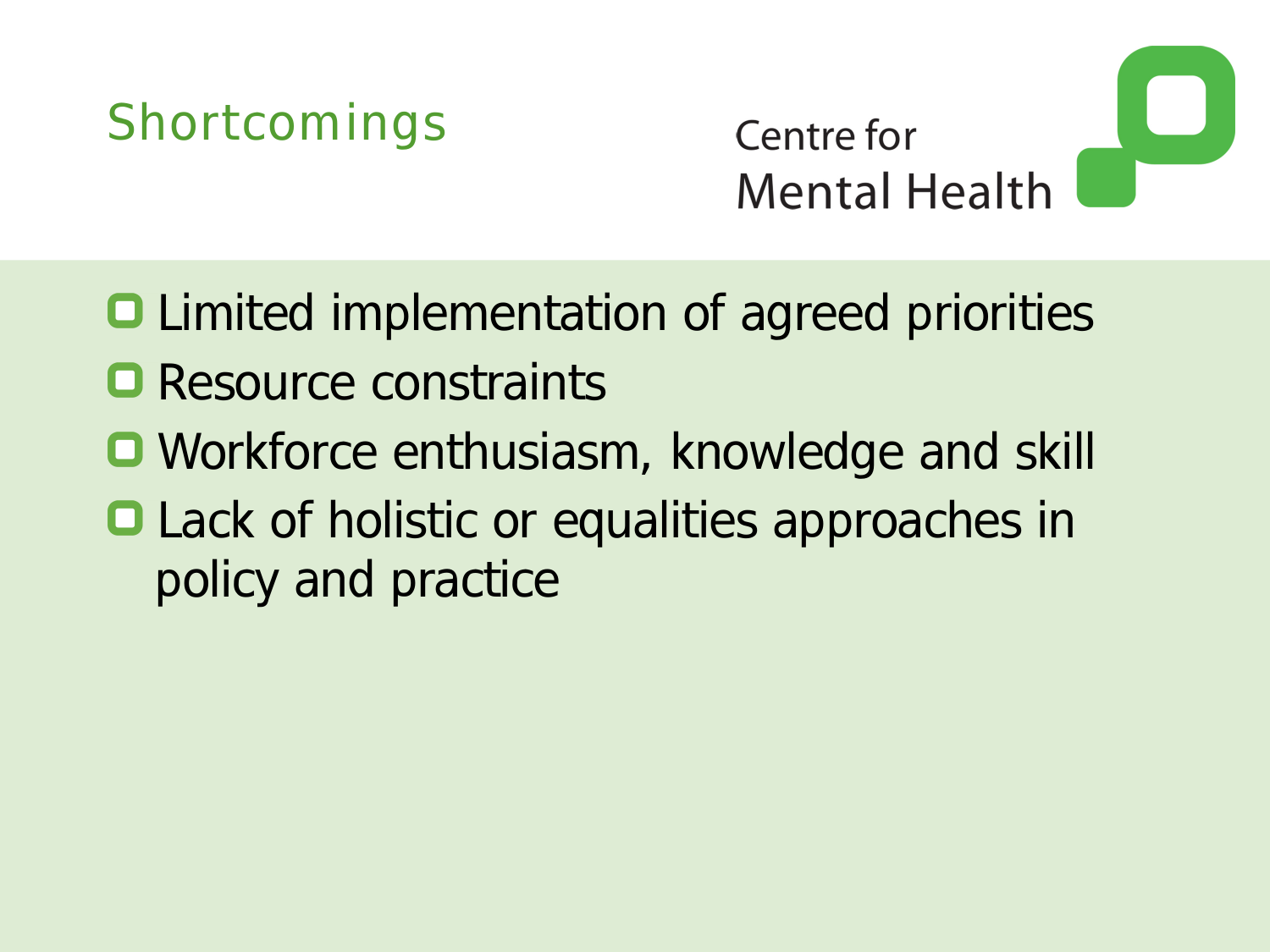

# Shortcomings
Limited implementation of agreed priorities
Resource constraints
Workforce enthusiasm, knowledge and skill
Lack of holistic or equalities approaches in policy and practice